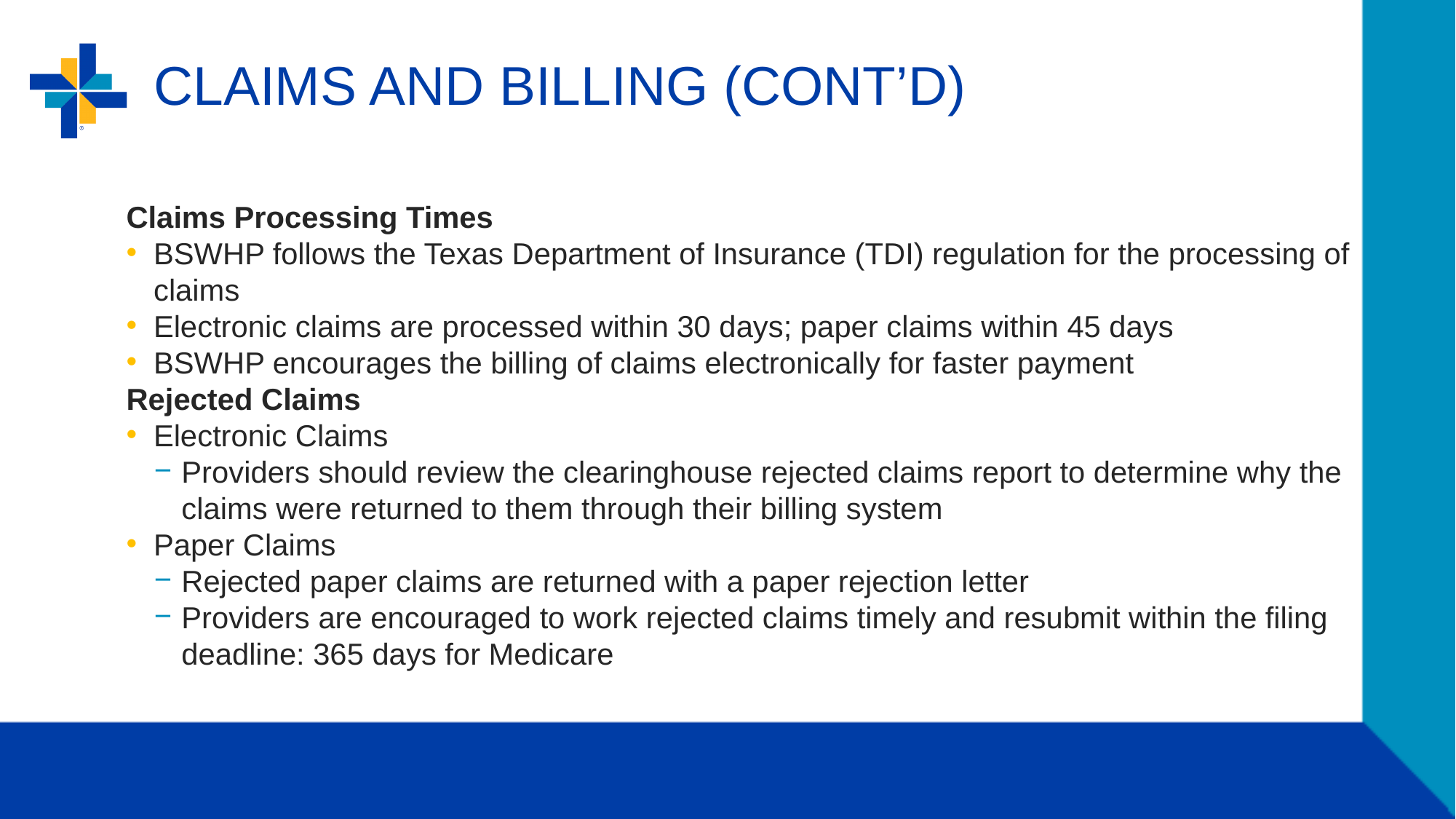

# CLAIMS AND BILLING (CONT’D)
Claims Processing Times
BSWHP follows the Texas Department of Insurance (TDI) regulation for the processing of claims
Electronic claims are processed within 30 days; paper claims within 45 days
BSWHP encourages the billing of claims electronically for faster payment
Rejected Claims
Electronic Claims
Providers should review the clearinghouse rejected claims report to determine why the claims were returned to them through their billing system
Paper Claims
Rejected paper claims are returned with a paper rejection letter
Providers are encouraged to work rejected claims timely and resubmit within the filing deadline: 365 days for Medicare